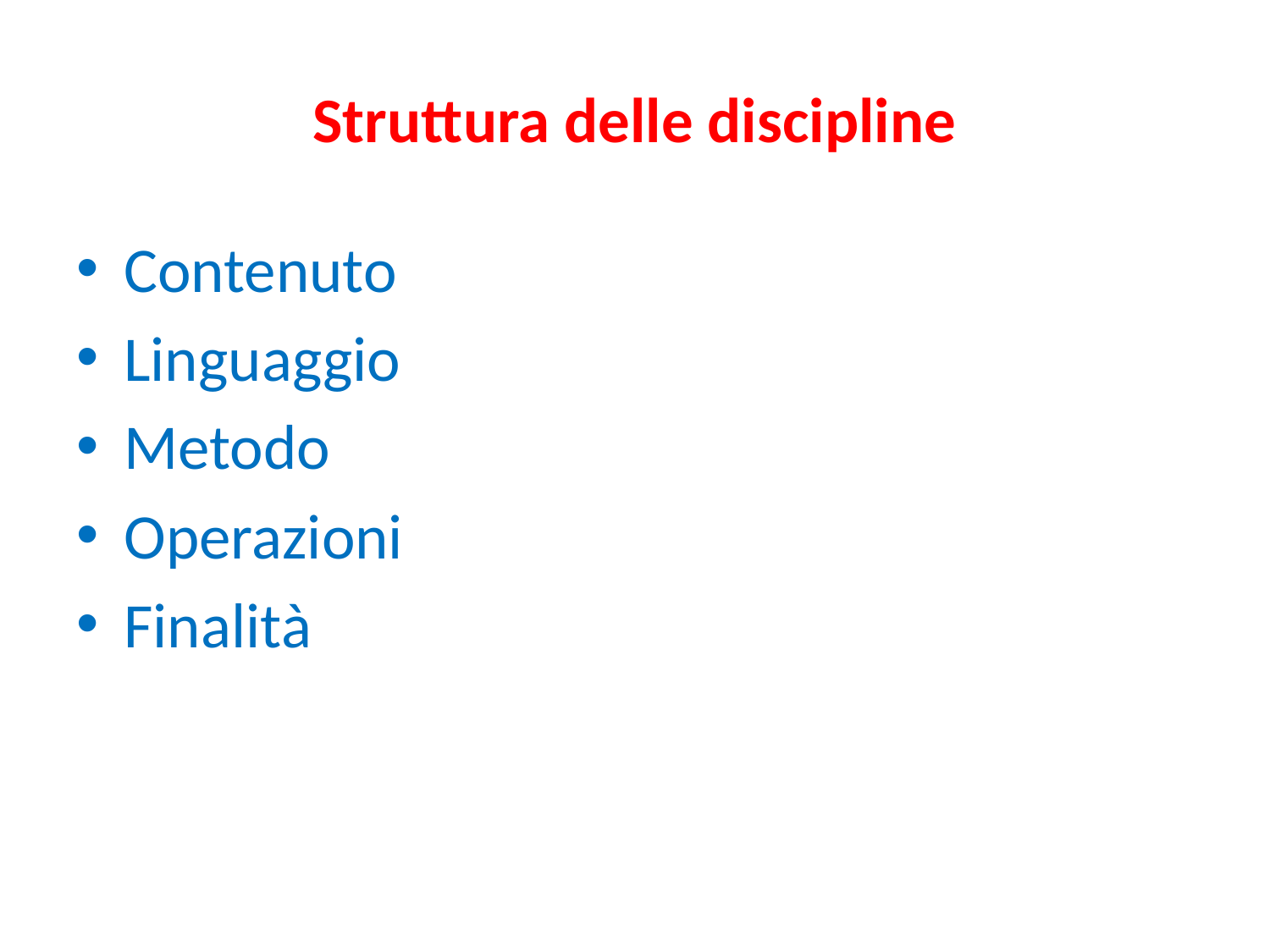

# Struttura delle discipline
Contenuto
Linguaggio
Metodo
Operazioni
Finalità